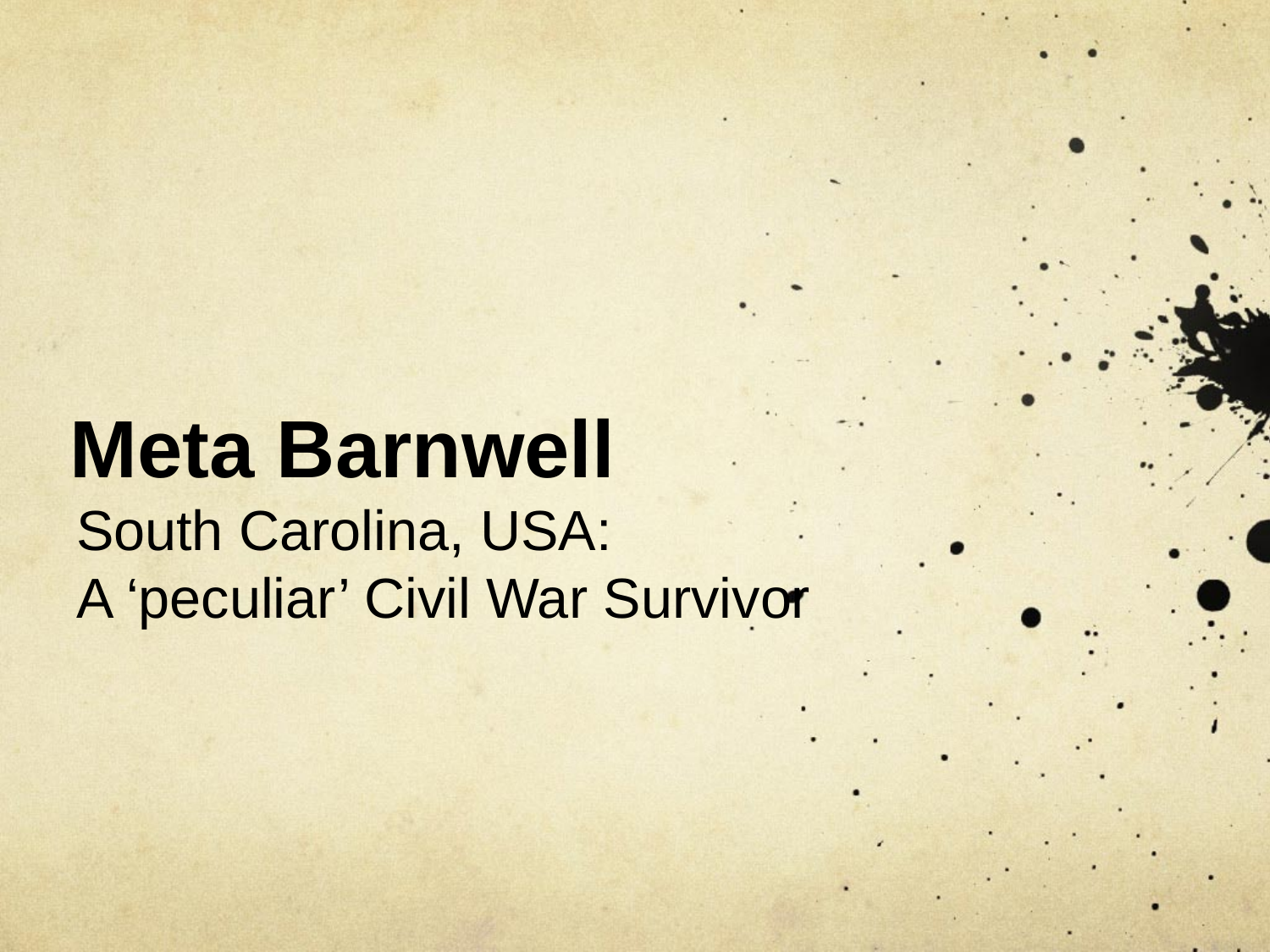

# Meta Barnwell
South Carolina, USA:
A ‘peculiar’ Civil War Survivor